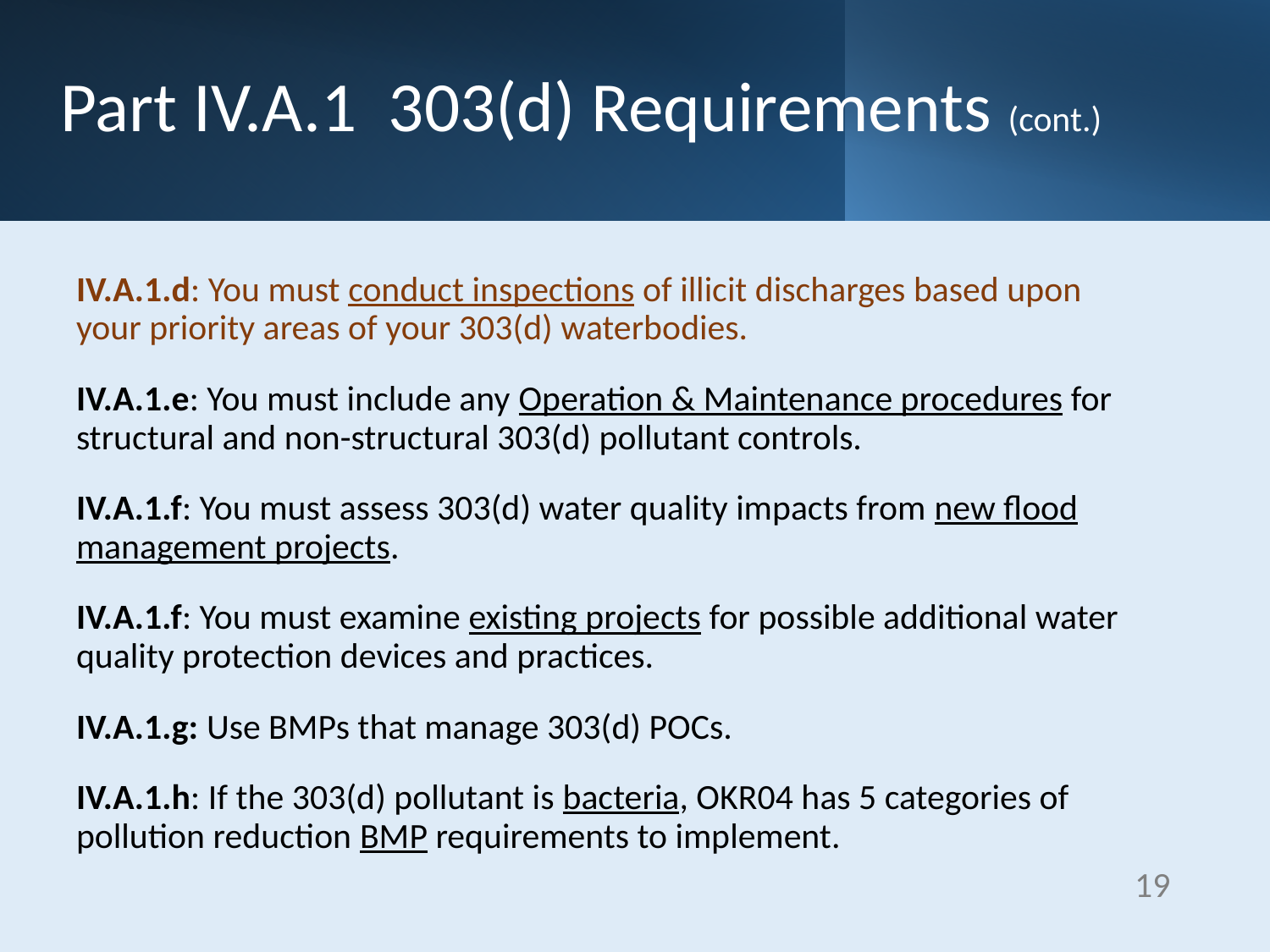

Part IV.A.1  303(d) Requirements (cont.)
IV.A.1.d: You must conduct inspections of illicit discharges based upon your priority areas of your 303(d) waterbodies.
IV.A.1.e: You must include any Operation & Maintenance procedures for structural and non-structural 303(d) pollutant controls.
IV.A.1.f: You must assess 303(d) water quality impacts from new flood management projects.
IV.A.1.f: You must examine existing projects for possible additional water quality protection devices and practices.
IV.A.1.g: Use BMPs that manage 303(d) POCs.
IV.A.1.h: If the 303(d) pollutant is bacteria, OKR04 has 5 categories of pollution reduction BMP requirements to implement.
19